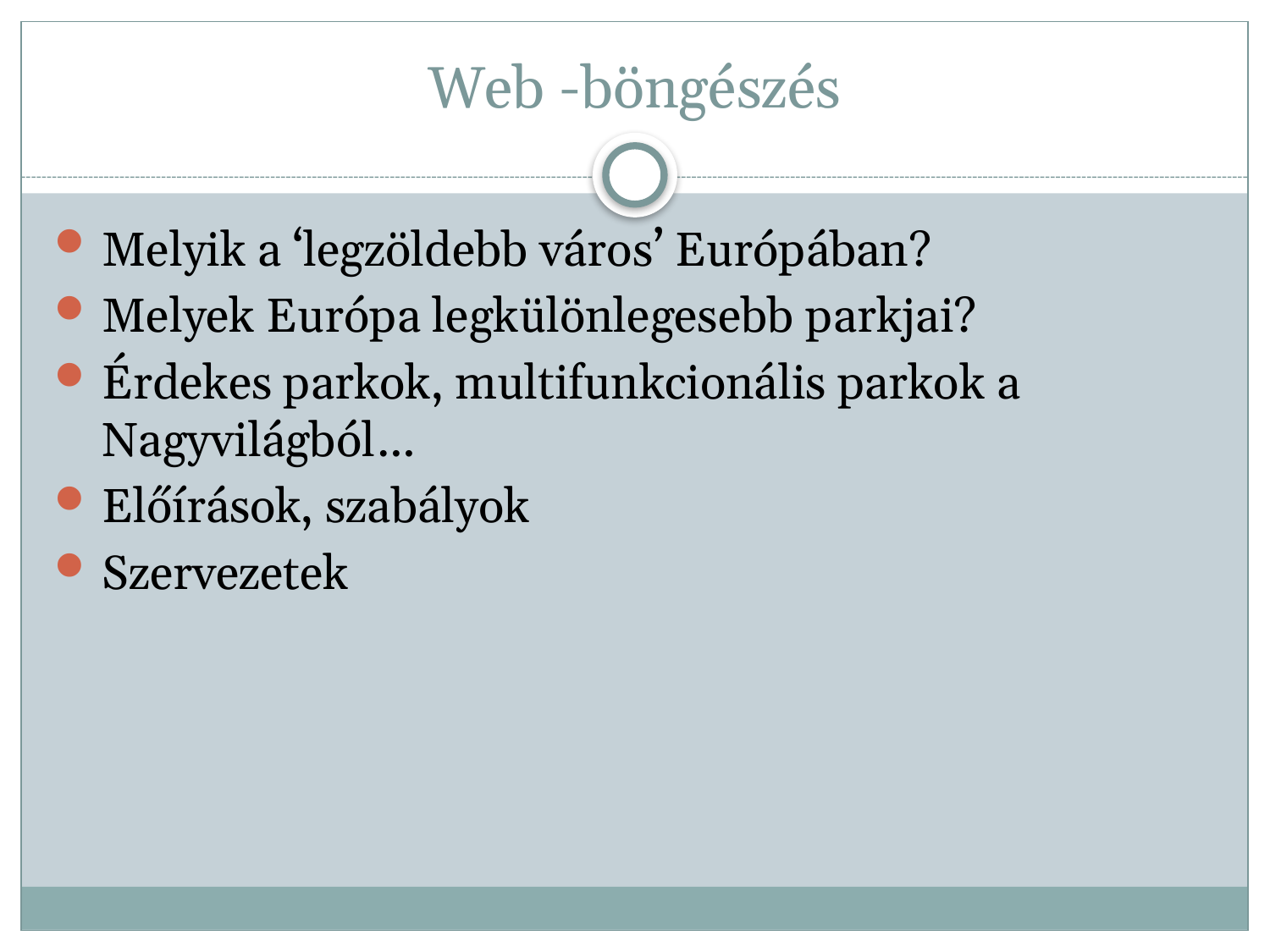

# Web -böngészés
Melyik a ‘legzöldebb város’ Európában?
Melyek Európa legkülönlegesebb parkjai?
Érdekes parkok, multifunkcionális parkok a Nagyvilágból…
Előírások, szabályok
Szervezetek